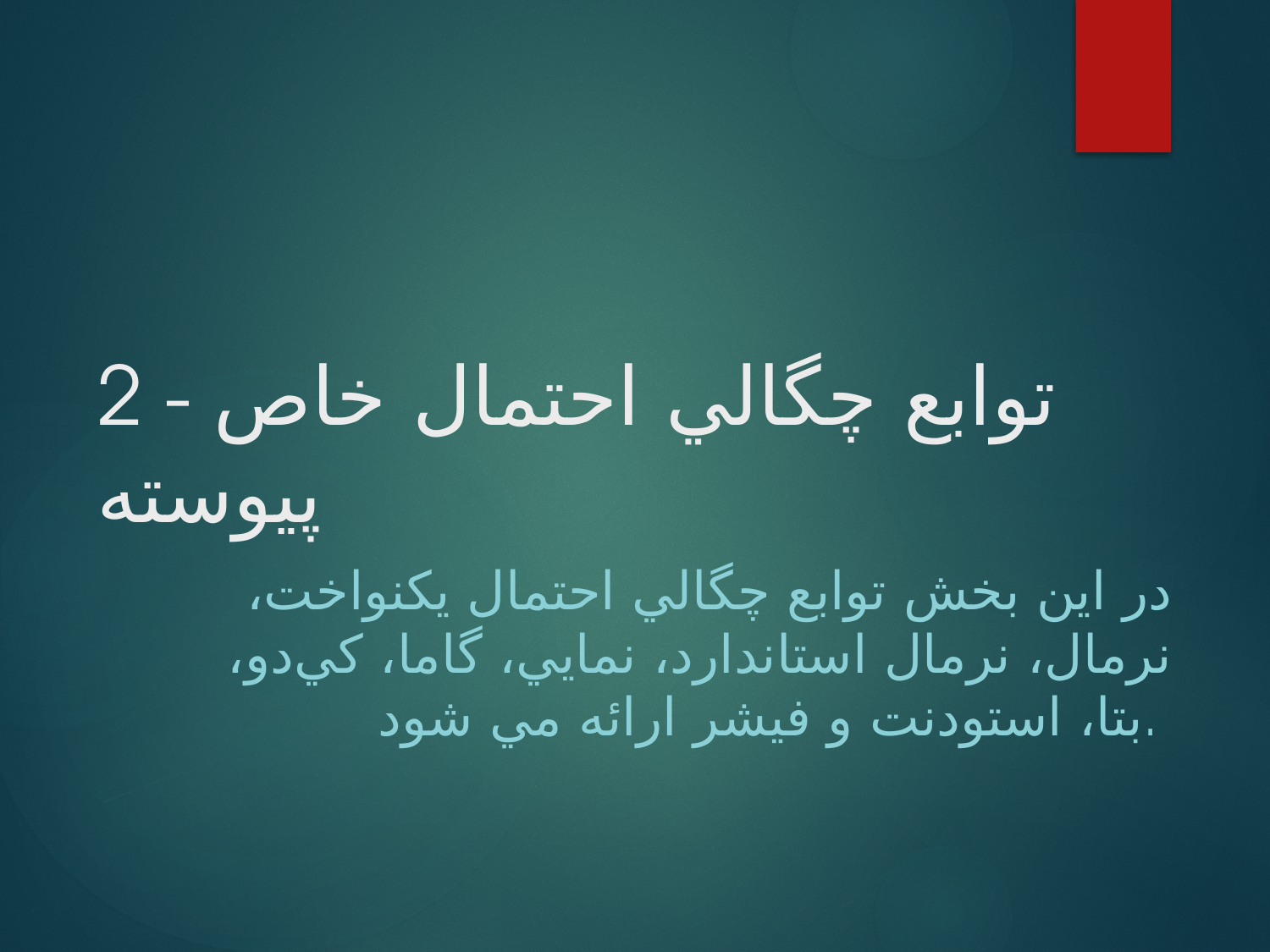

# 2 - توابع چگالي احتمال خاص پيوسته
در اين بخش توابع چگالي احتمال يكنواخت، نرمال، نرمال استاندارد، نمايي، گاما، كي‌دو، بتا، استودنت و فيشر ارائه مي شود.